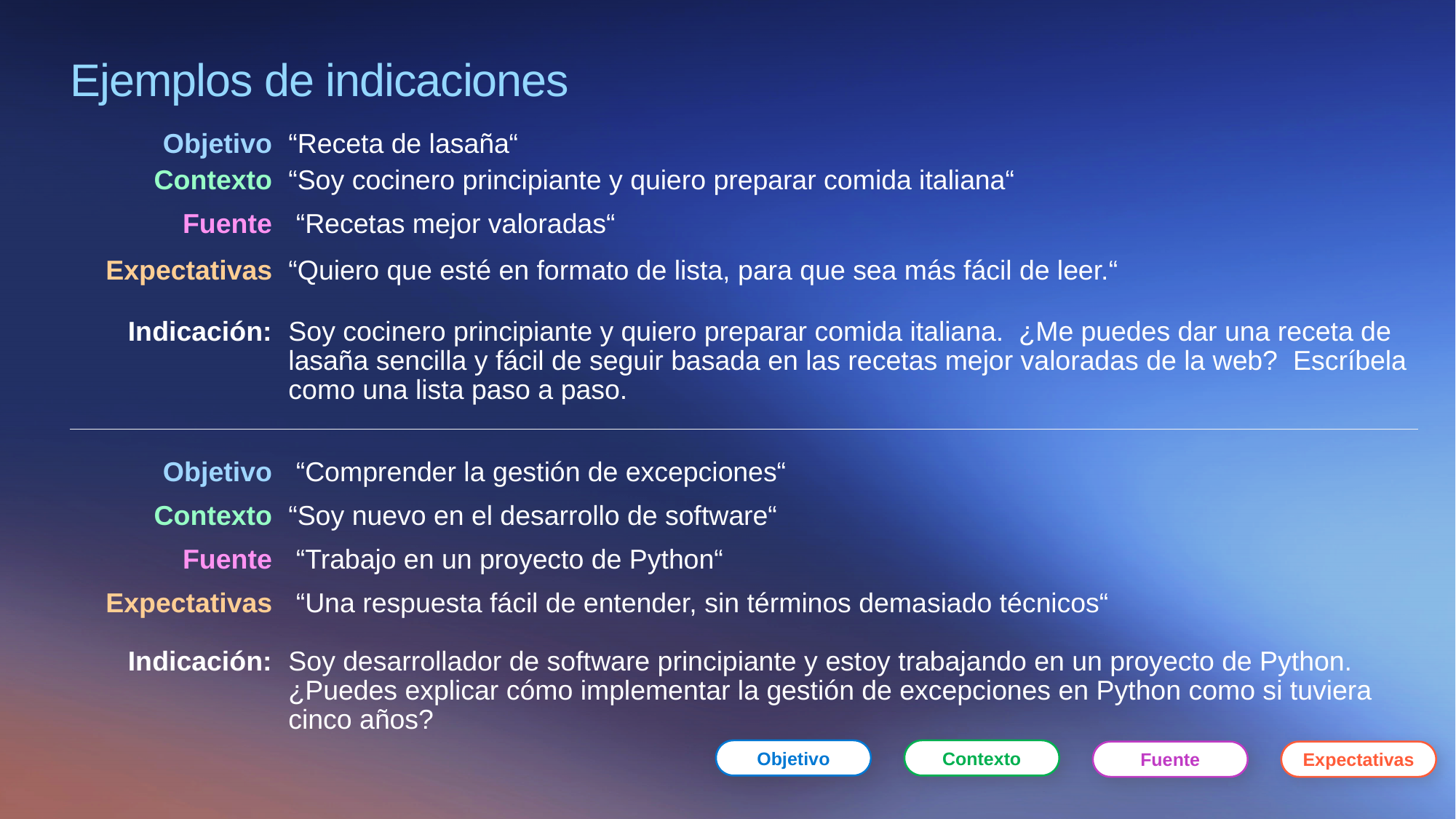

Ejemplos de indicaciones
| Objetivo | “Receta de lasaña“ |
| --- | --- |
| Contexto | “Soy cocinero principiante y quiero preparar comida italiana“ |
| Fuente | “Recetas mejor valoradas“ |
| Expectativas | “Quiero que esté en formato de lista, para que sea más fácil de leer.“ |
|  |  |
| Indicación: | Soy cocinero principiante y quiero preparar comida italiana. ¿Me puedes dar una receta de lasaña sencilla y fácil de seguir basada en las recetas mejor valoradas de la web? Escríbela como una lista paso a paso. |
|  |  |
|  |  |
| Objetivo | “Comprender la gestión de excepciones“ |
| Contexto | “Soy nuevo en el desarrollo de software“ |
| Fuente | “Trabajo en un proyecto de Python“ |
| Expectativas | “Una respuesta fácil de entender, sin términos demasiado técnicos“ |
|  |  |
| Indicación: | Soy desarrollador de software principiante y estoy trabajando en un proyecto de Python. ¿Puedes explicar cómo implementar la gestión de excepciones en Python como si tuviera cinco años? |
Objetivo
Contexto
Fuente
Expectativas